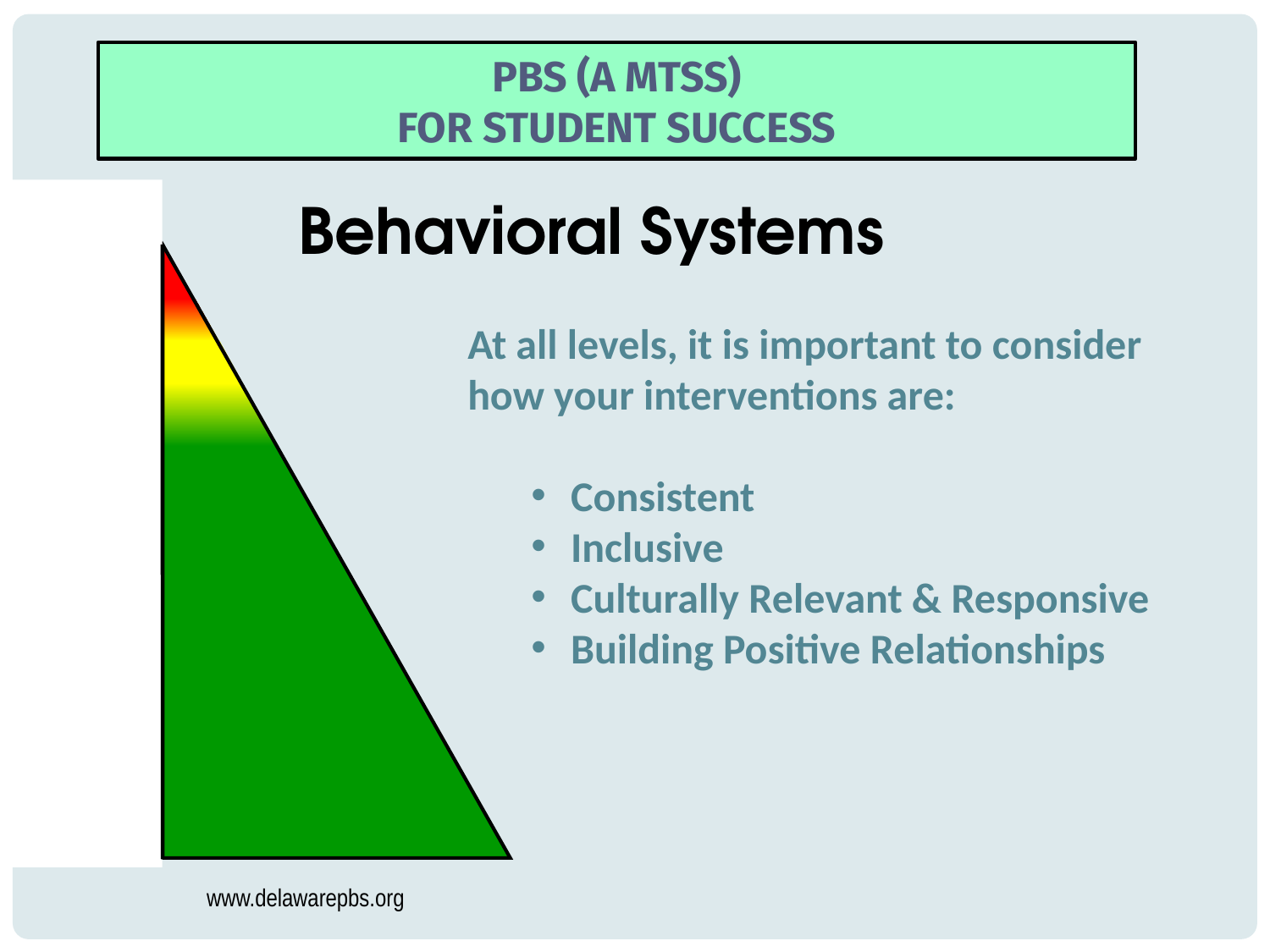

PBS (a MTSS)
for Student Success

Behavioral Systems

At all levels, it is important to consider how your interventions are:

Consistent
Inclusive
Culturally Relevant & Responsive
Building Positive Relationships
www.delawarepbs.org